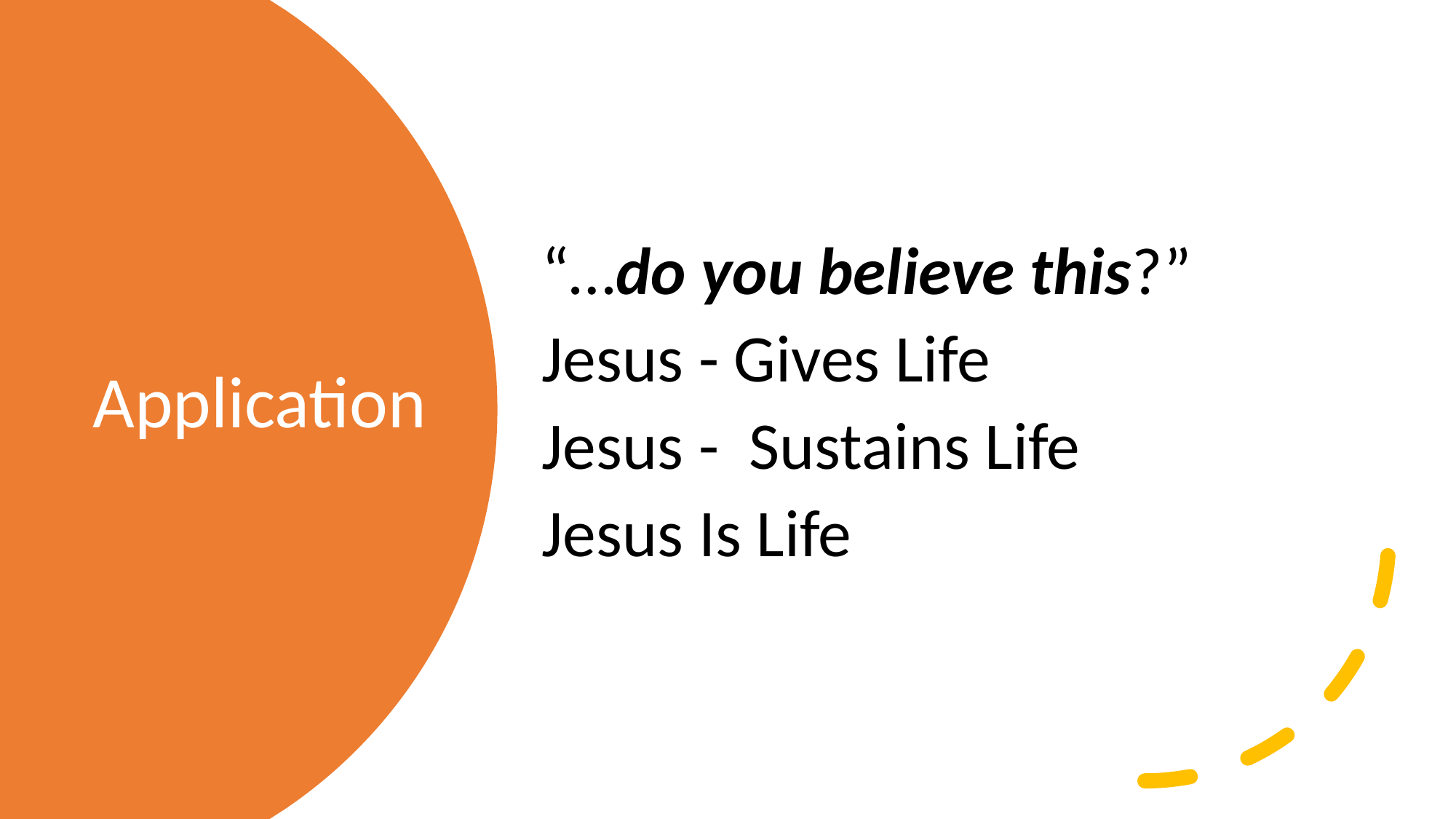

“…do you believe this?”
Jesus - Gives Life
Jesus -  Sustains Life
Jesus Is Life
# Application